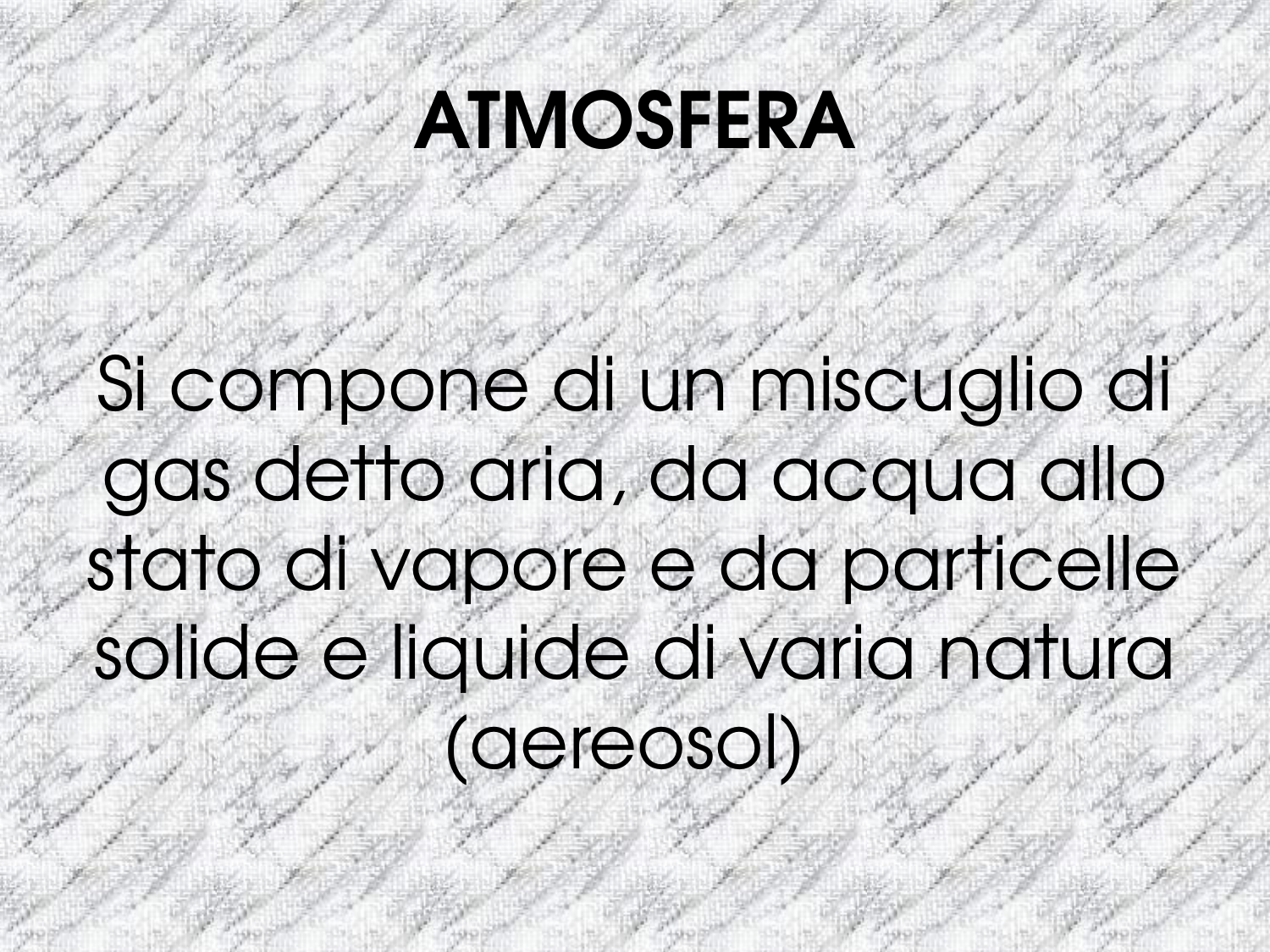

# ATMOSFERA

Si compone di un miscuglio di gas detto aria, da acqua allo stato di vapore e da particelle solide e liquide di varia natura (aereosol)